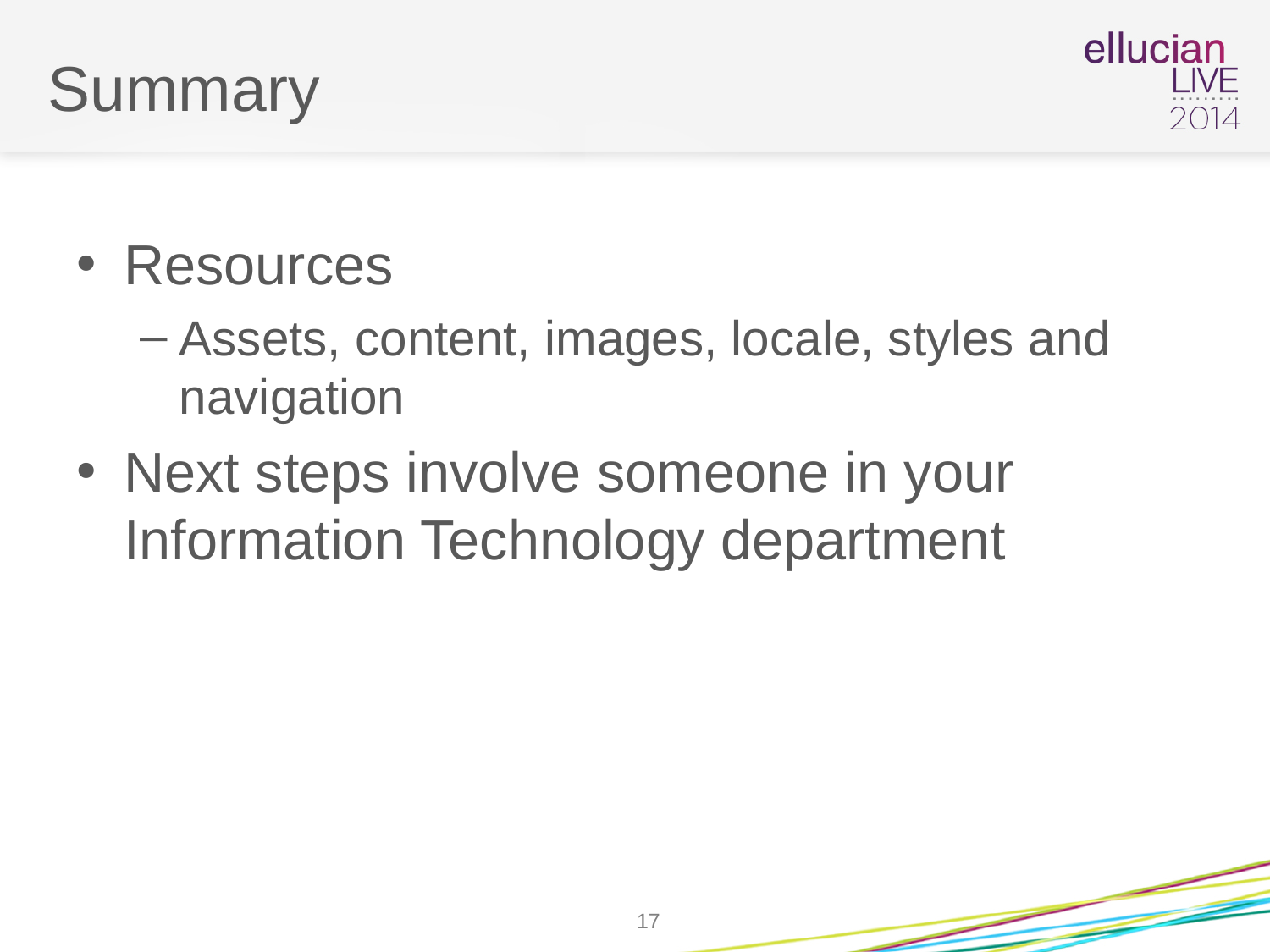

# Summary
Resources
Assets, content, images, locale, styles and navigation
Next steps involve someone in your Information Technology department
17